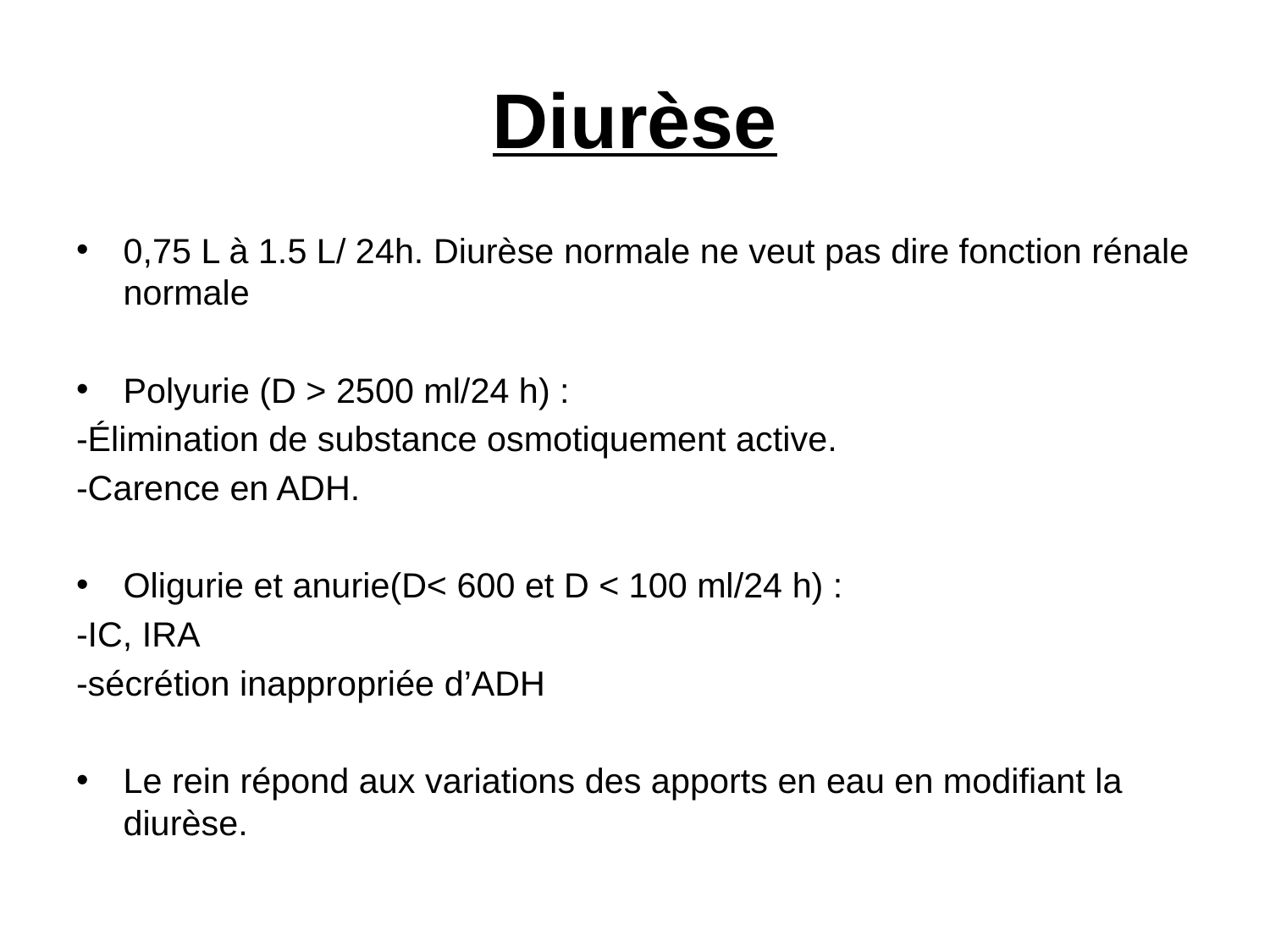

# Diurèse
0,75 L à 1.5 L/ 24h. Diurèse normale ne veut pas dire fonction rénale normale

Polyurie (D > 2500 ml/24 h) :
-Élimination de substance osmotiquement active.
-Carence en ADH.

Oligurie et anurie(D< 600 et D < 100 ml/24 h) :
-IC, IRA
-sécrétion inappropriée d’ADH

Le rein répond aux variations des apports en eau en modifiant la diurèse.